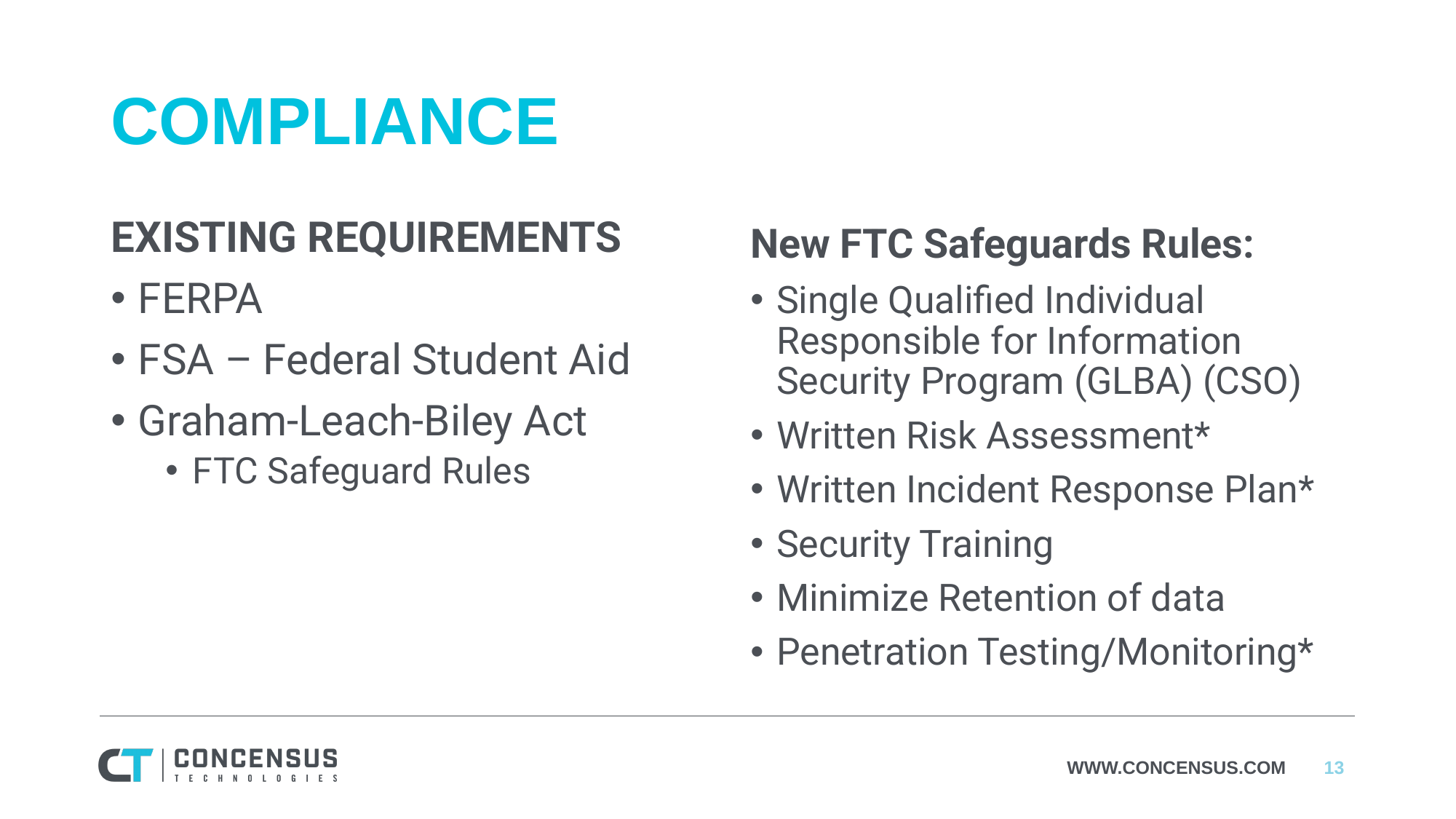

# Compliance
EXISTING REQUIREMENTS
FERPA
FSA – Federal Student Aid
Graham-Leach-Biley Act
FTC Safeguard Rules
New FTC Safeguards Rules:
Single Qualified Individual Responsible for Information Security Program (GLBA) (CSO)
Written Risk Assessment*
Written Incident Response Plan*
Security Training
Minimize Retention of data
Penetration Testing/Monitoring*

13